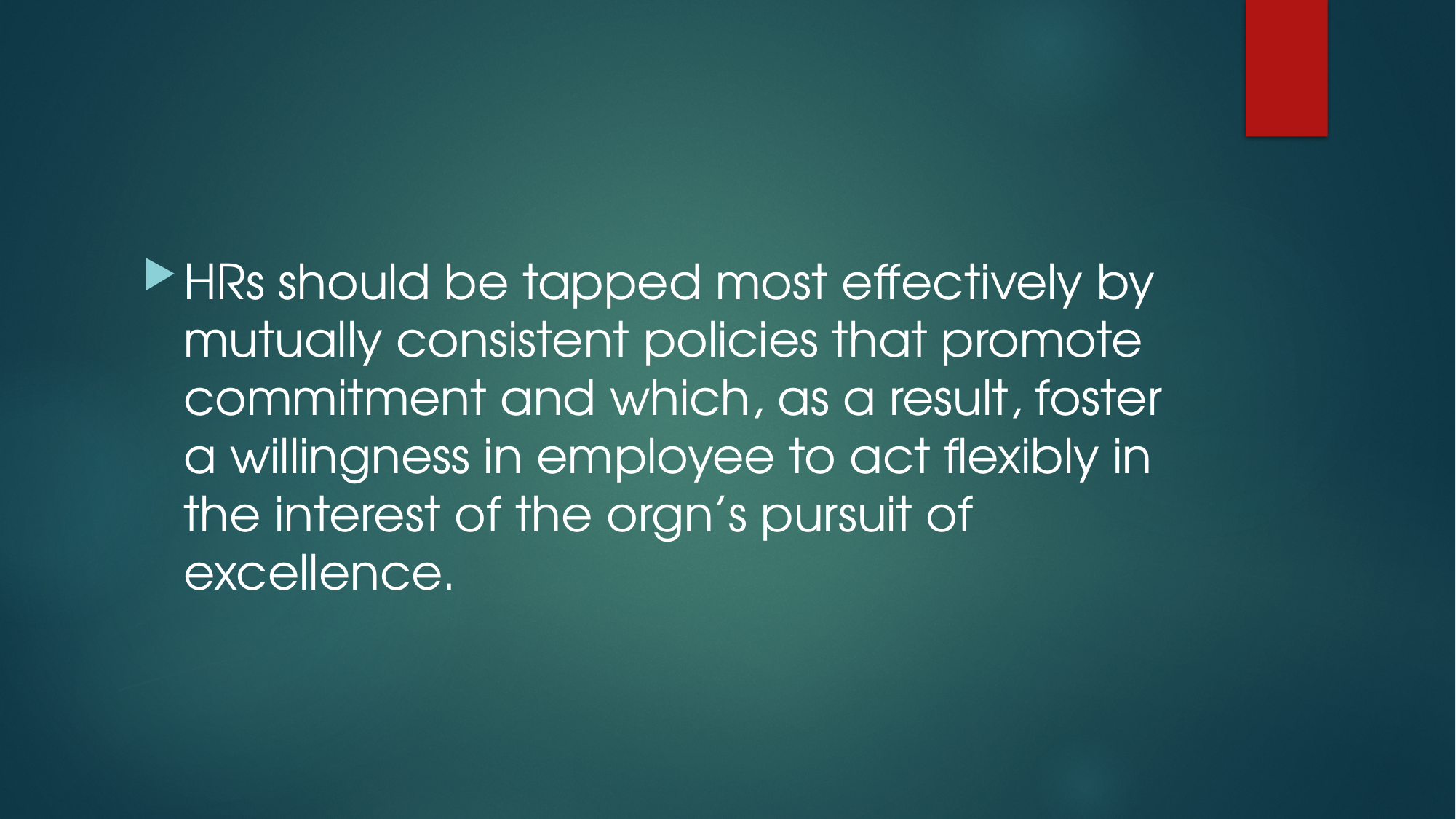

#
HRs should be tapped most effectively by mutually consistent policies that promote commitment and which, as a result, foster a willingness in employee to act flexibly in the interest of the orgn’s pursuit of excellence.